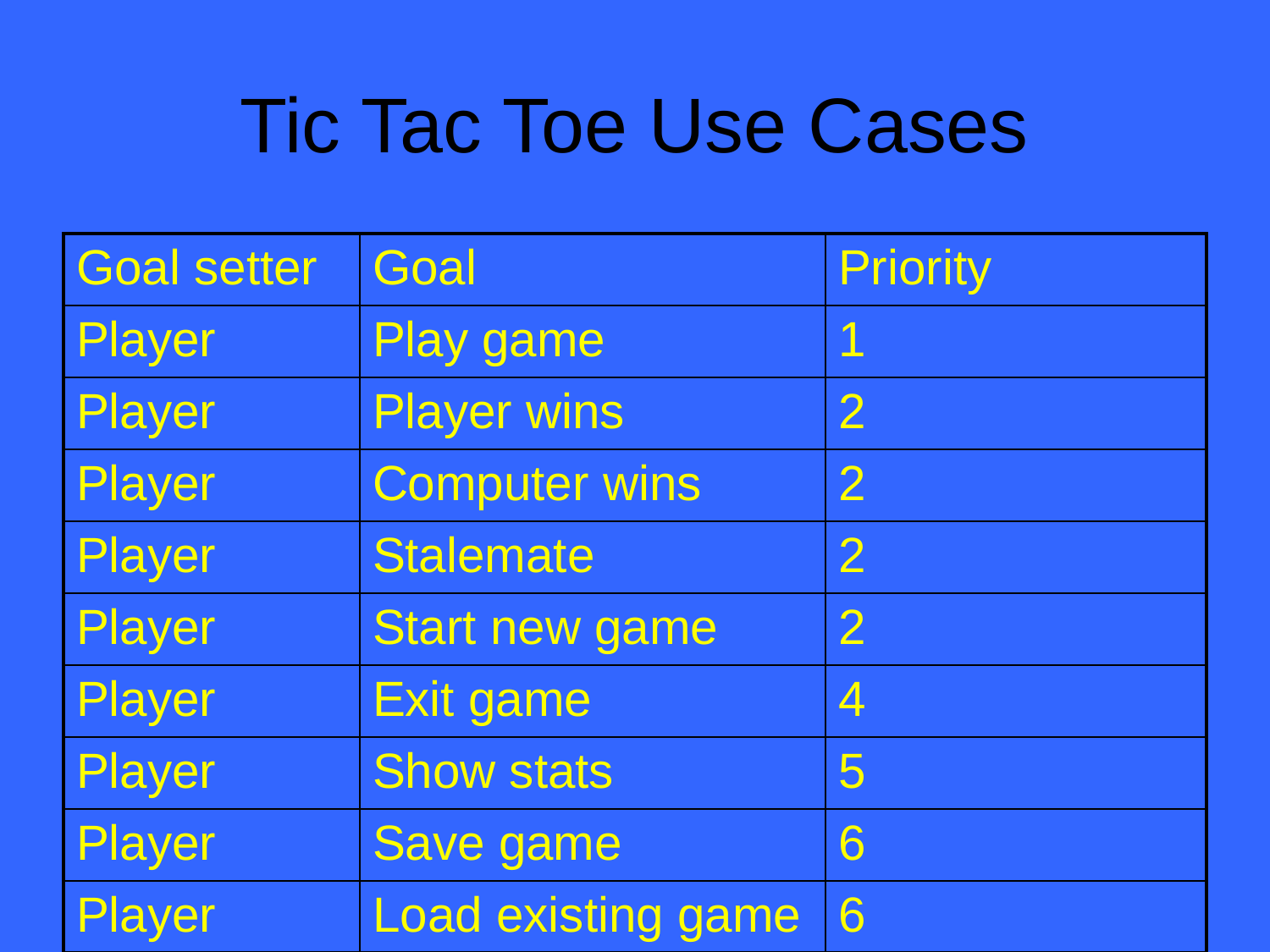

# Tic Tac Toe Use Cases
| Goal setter | Goal | Priority |
| --- | --- | --- |
| Player | Play game | 1 |
| Player | Player wins | 2 |
| Player | Computer wins | 2 |
| Player | Stalemate | 2 |
| Player | Start new game | 2 |
| Player | Exit game | 4 |
| Player | Show stats | 5 |
| Player | Save game | 6 |
| Player | Load existing game | 6 |